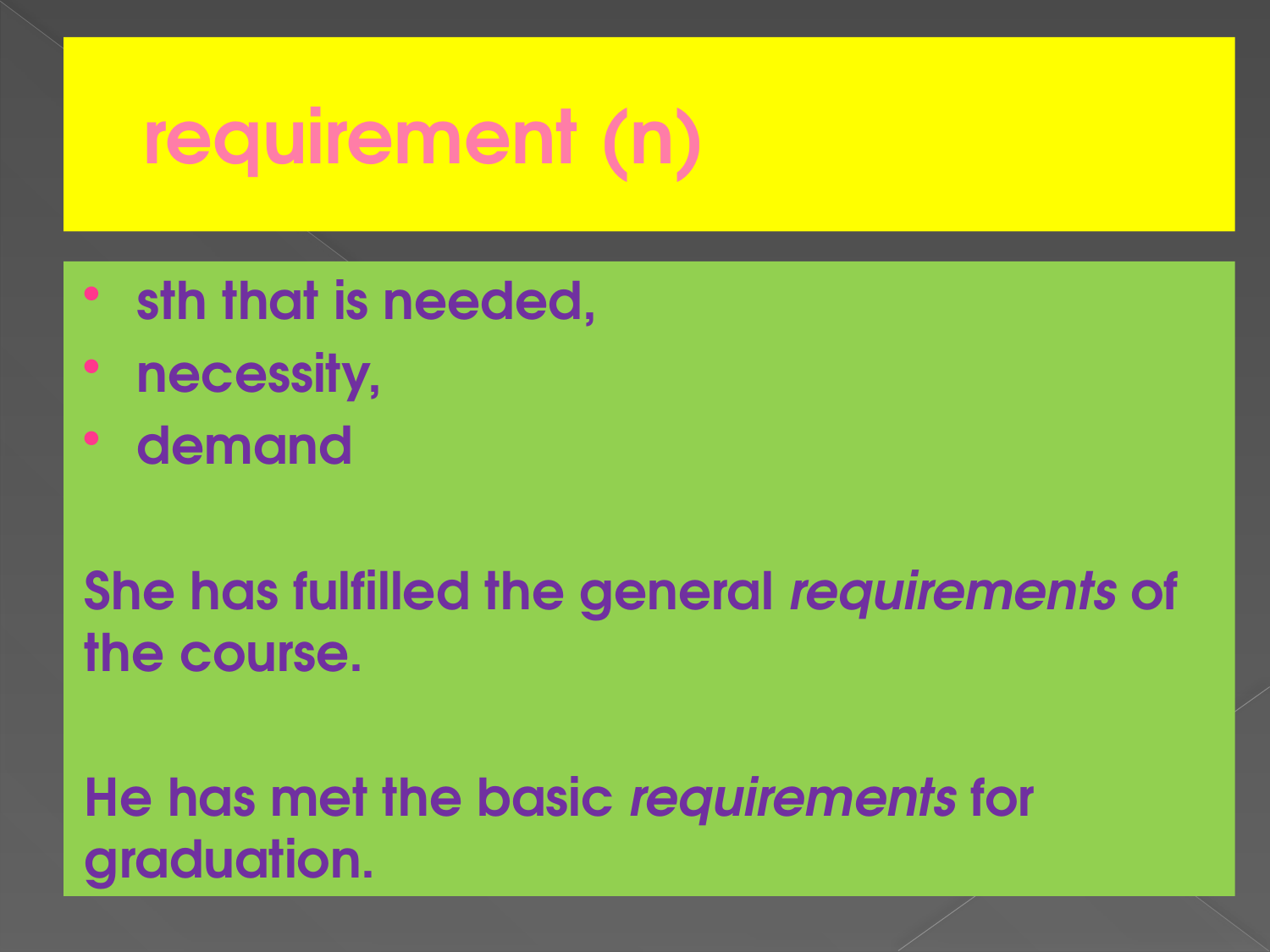

# requirement (n)
sth that is needed,
necessity,
demand

She has fulfilled the general requirements of the course.

He has met the basic requirements for graduation.